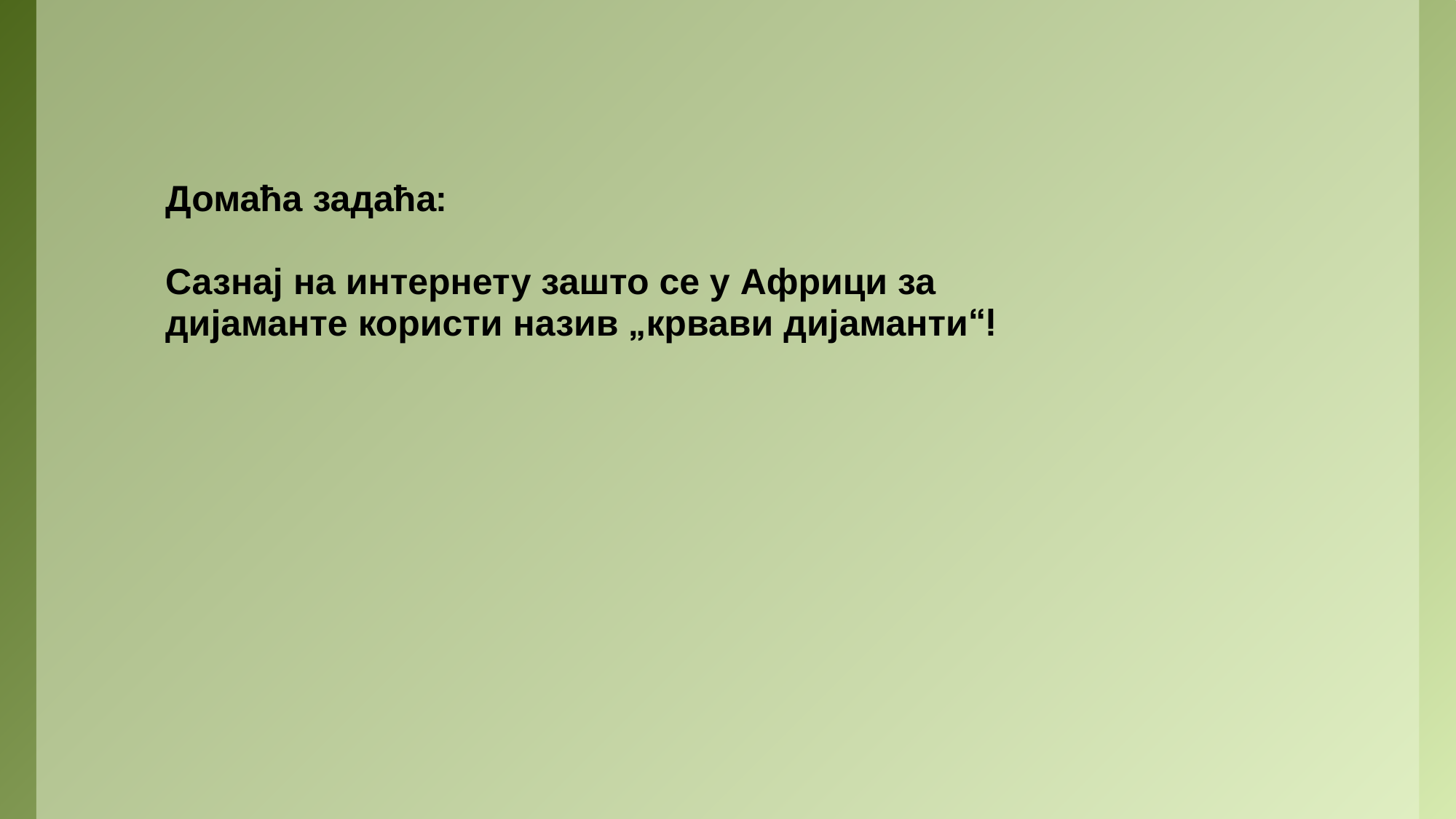

Домаћа задаћа:

Сазнај на интернету зашто се у Африци за дијаманте користи назив „крвави дијаманти“!